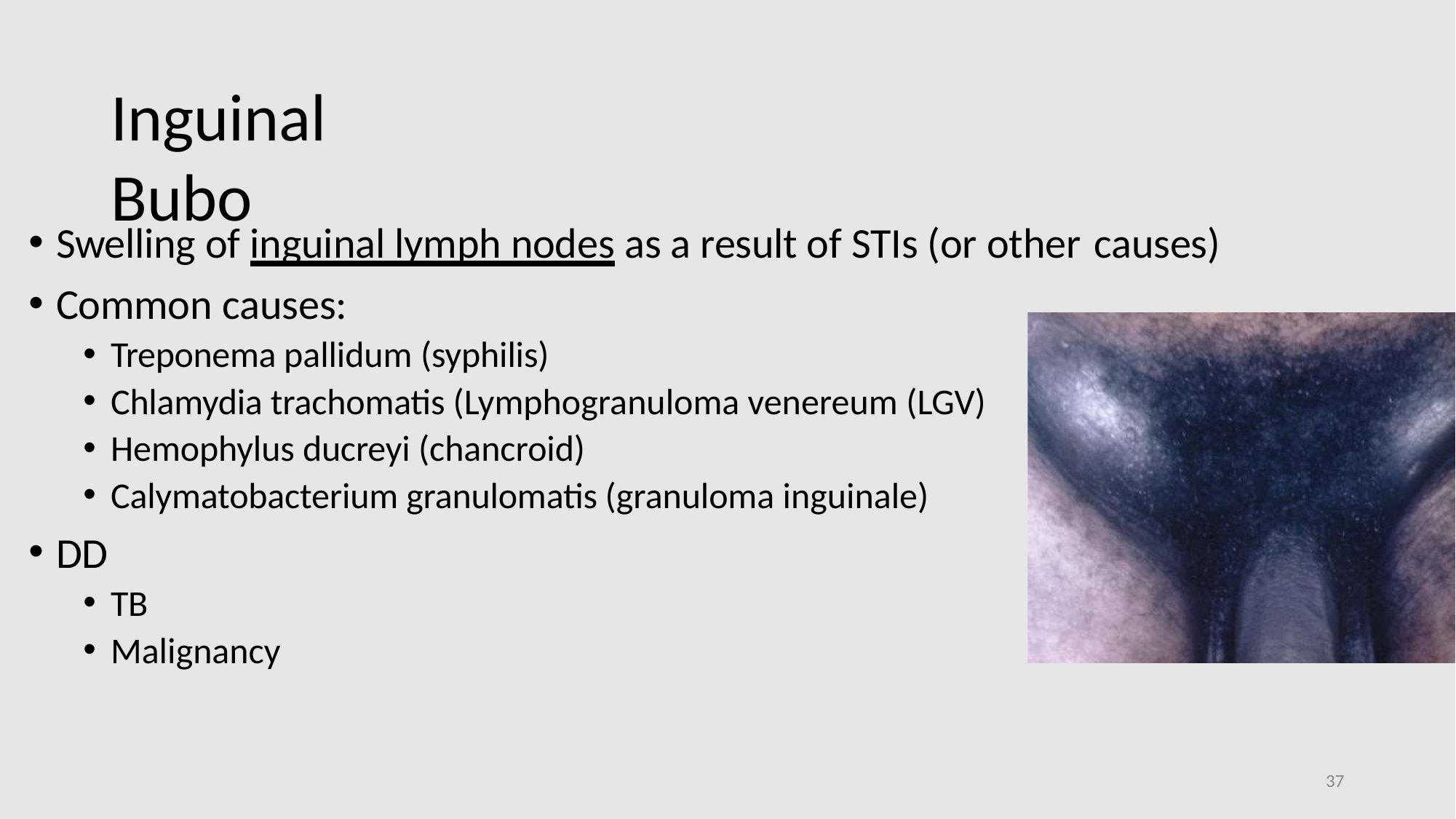

# Inguinal Bubo
Swelling of inguinal lymph nodes as a result of STIs (or other causes)
Common causes:
Treponema pallidum (syphilis)
Chlamydia trachomatis (Lymphogranuloma venereum (LGV)
Hemophylus ducreyi (chancroid)
Calymatobacterium granulomatis (granuloma inguinale)
DD
TB
Malignancy

37